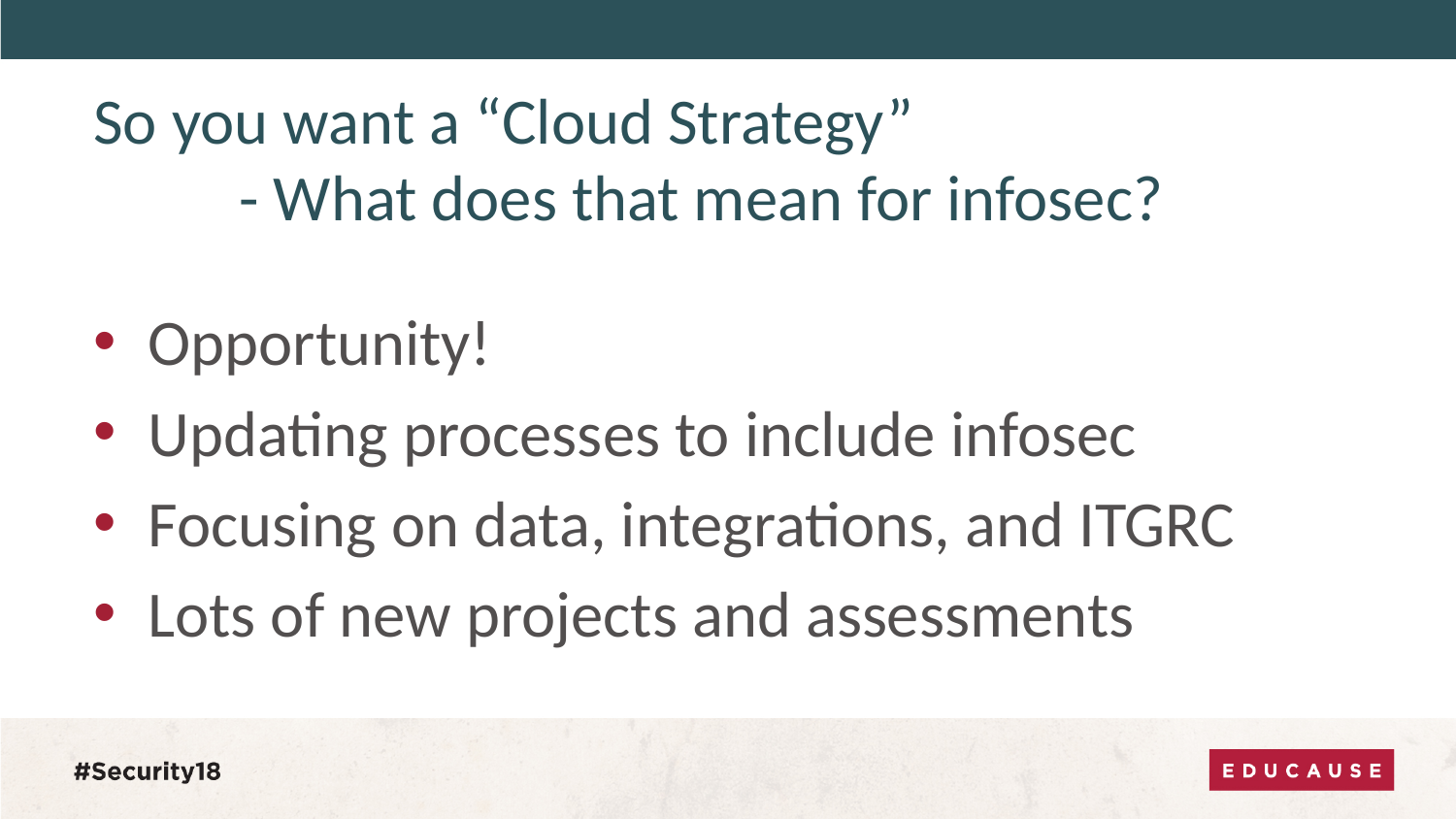

# So you want a “Cloud Strategy” - What does that mean for infosec?
Opportunity!
Updating processes to include infosec
Focusing on data, integrations, and ITGRC
Lots of new projects and assessments